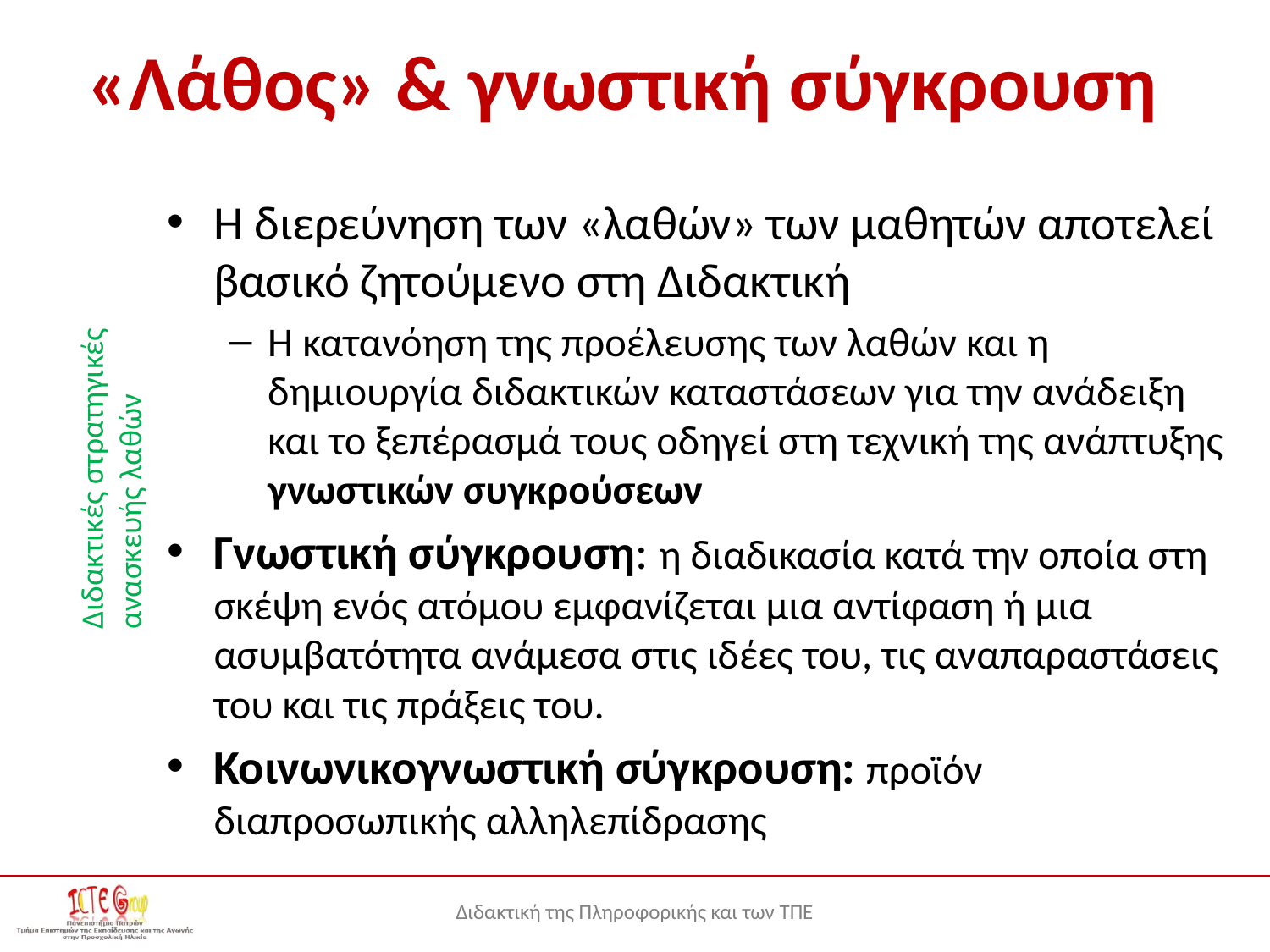

# «Λάθος» & γνωστική σύγκρουση
Η διερεύνηση των «λαθών» των μαθητών αποτελεί βασικό ζητούμενο στη Διδακτική
Η κατανόηση της προέλευσης των λαθών και η δημιουργία διδακτικών καταστάσεων για την ανάδειξη και το ξεπέρασμά τους οδηγεί στη τεχνική της ανάπτυξης γνωστικών συγκρούσεων
Γνωστική σύγκρουση: η διαδικασία κατά την οποία στη σκέψη ενός ατόμου εμφανίζεται μια αντίφαση ή μια ασυμβατότητα ανάμεσα στις ιδέες του, τις αναπαραστάσεις του και τις πράξεις του.
Κοινωνικογνωστική σύγκρουση: προϊόν διαπροσωπικής αλληλεπίδρασης
Διδακτικές στρατηγικές
ανασκευής λαθών